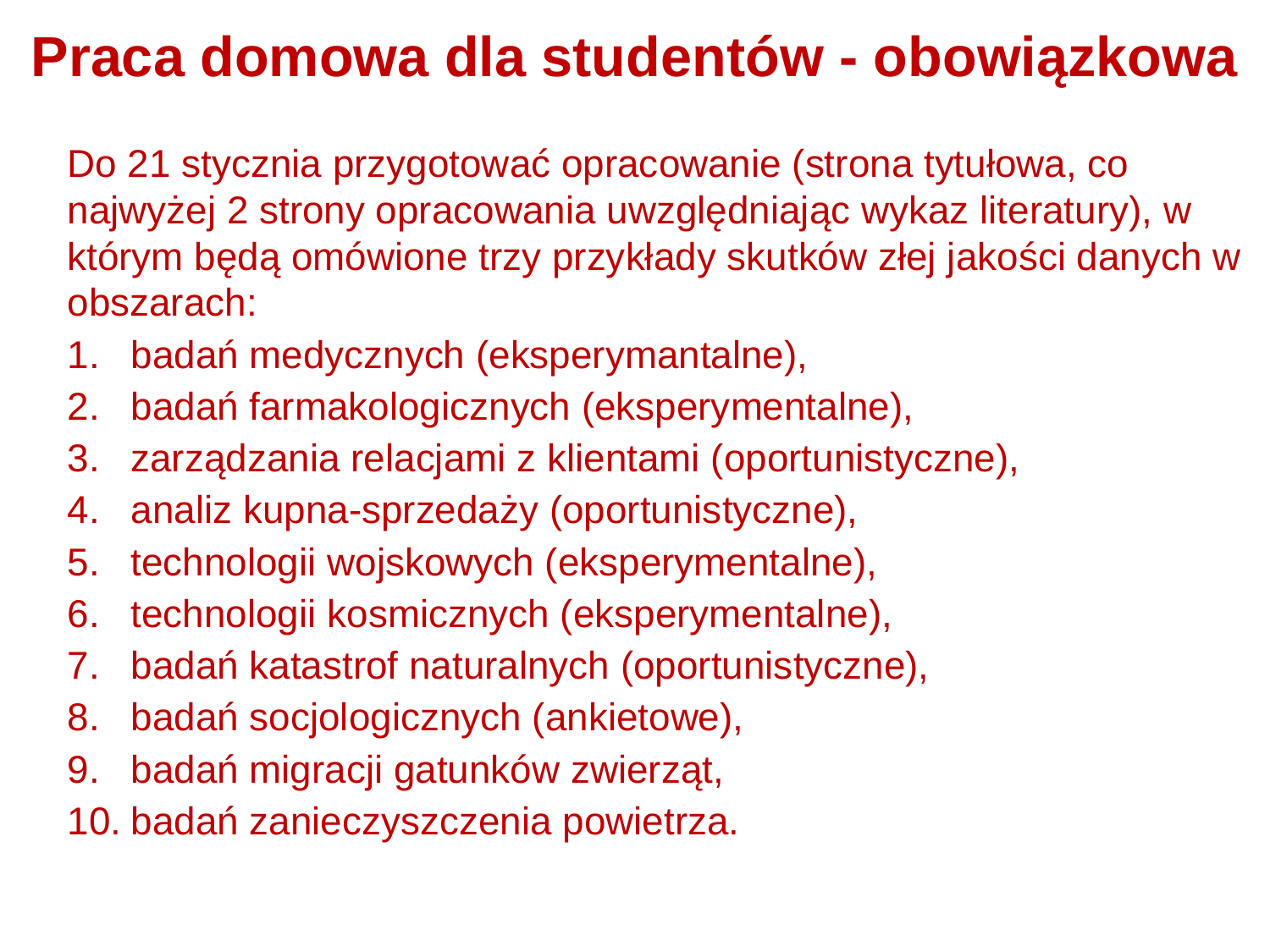

# Praca domowa dla studentów - obowiązkowa
Do 21 stycznia przygotować opracowanie (strona tytułowa, co najwyżej 2 strony opracowania uwzględniając wykaz literatury), w którym będą omówione trzy przykłady skutków złej jakości danych w obszarach:
badań medycznych (eksperymantalne),
badań farmakologicznych (eksperymentalne),
zarządzania relacjami z klientami (oportunistyczne),
analiz kupna-sprzedaży (oportunistyczne),
technologii wojskowych (eksperymentalne),
technologii kosmicznych (eksperymentalne),
badań katastrof naturalnych (oportunistyczne),
badań socjologicznych (ankietowe),
badań migracji gatunków zwierząt,
badań zanieczyszczenia powietrza.